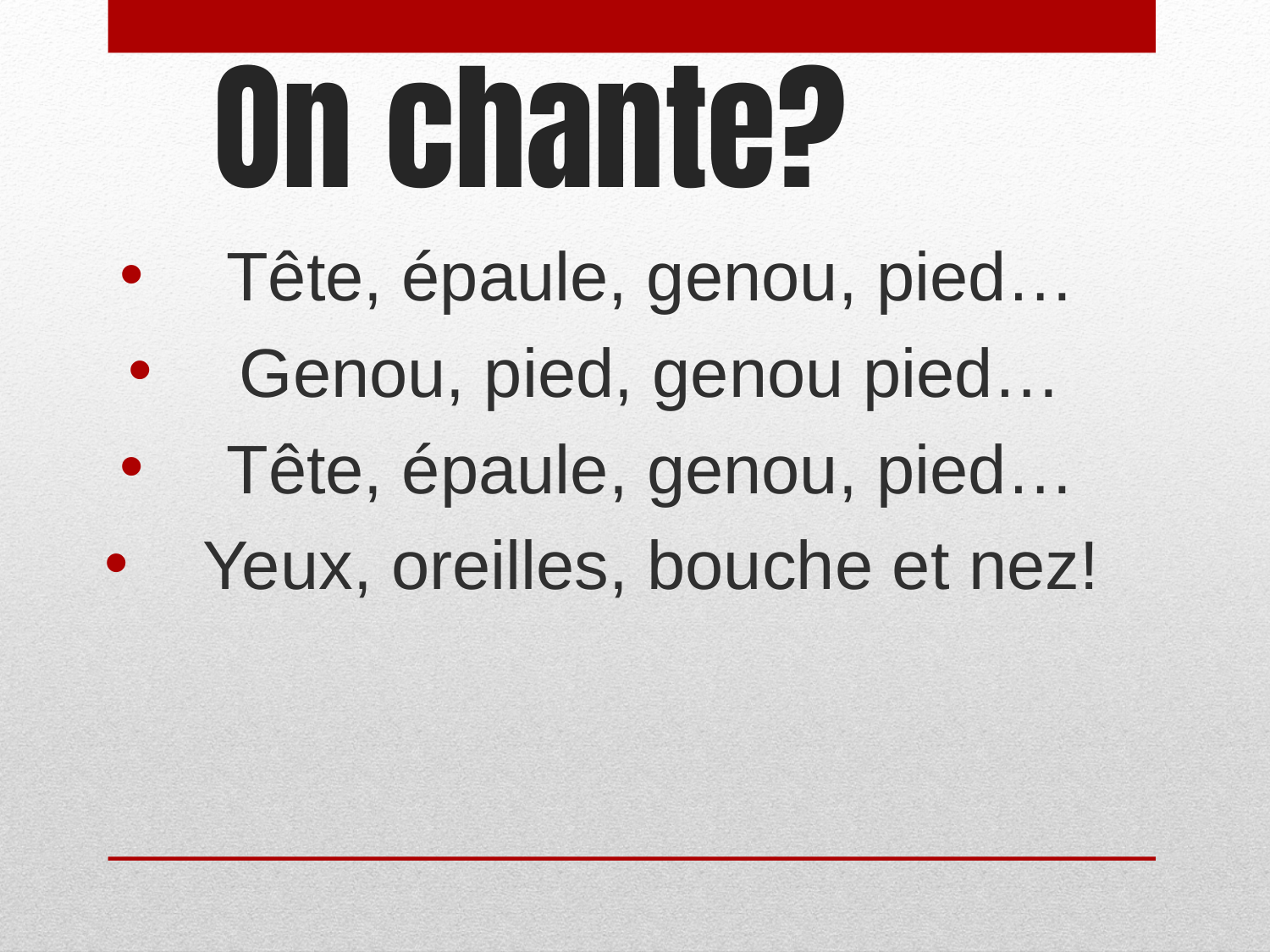

# On chante?
Tête, épaule, genou, pied…
Genou, pied, genou pied…
Tête, épaule, genou, pied…
Yeux, oreilles, bouche et nez!